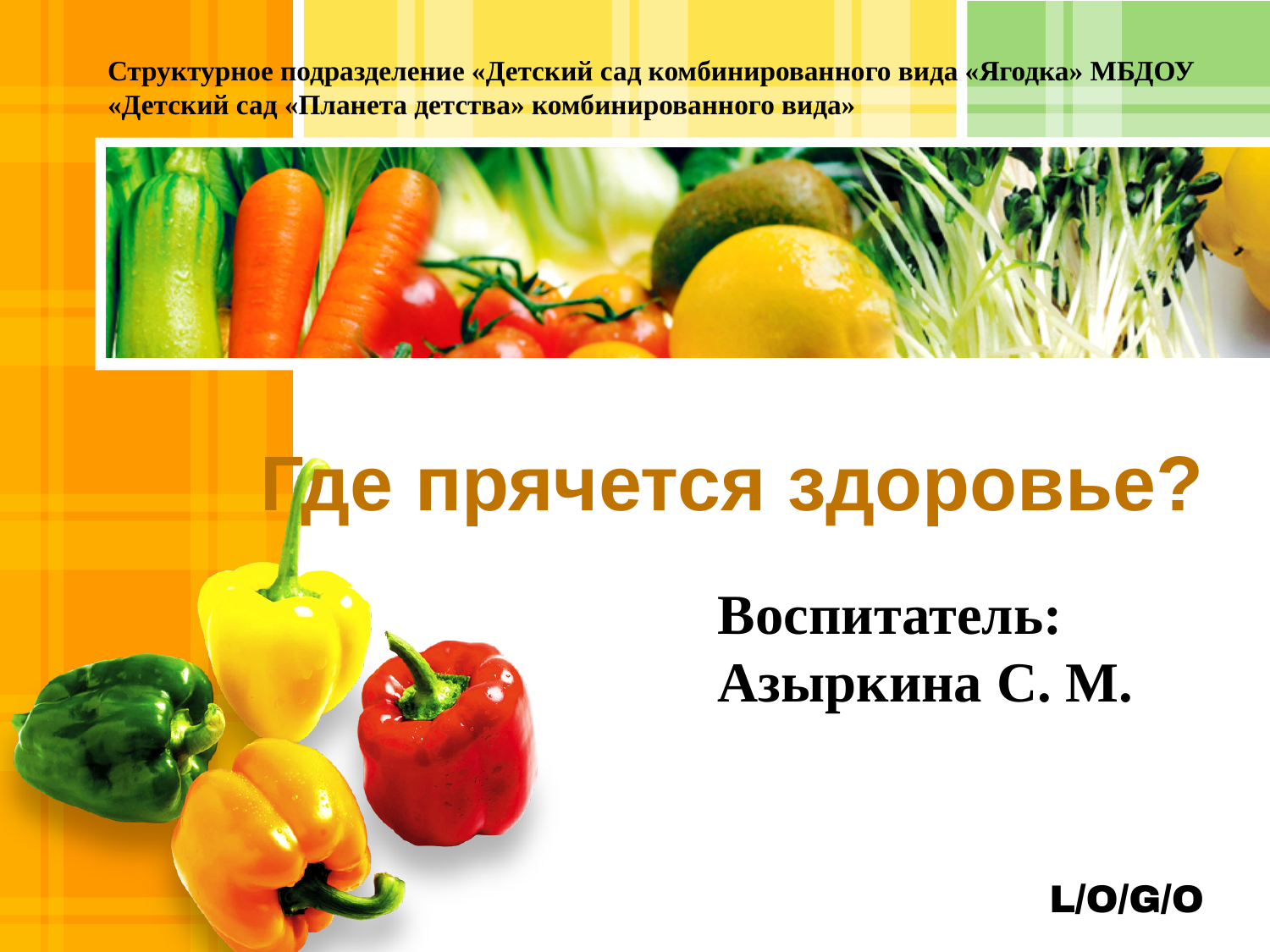

Структурное подразделение «Детский сад комбинированного вида «Ягодка» МБДОУ «Детский сад «Планета детства» комбинированного вида»
# Где прячется здоровье?
Воспитатель: Азыркина С. М.